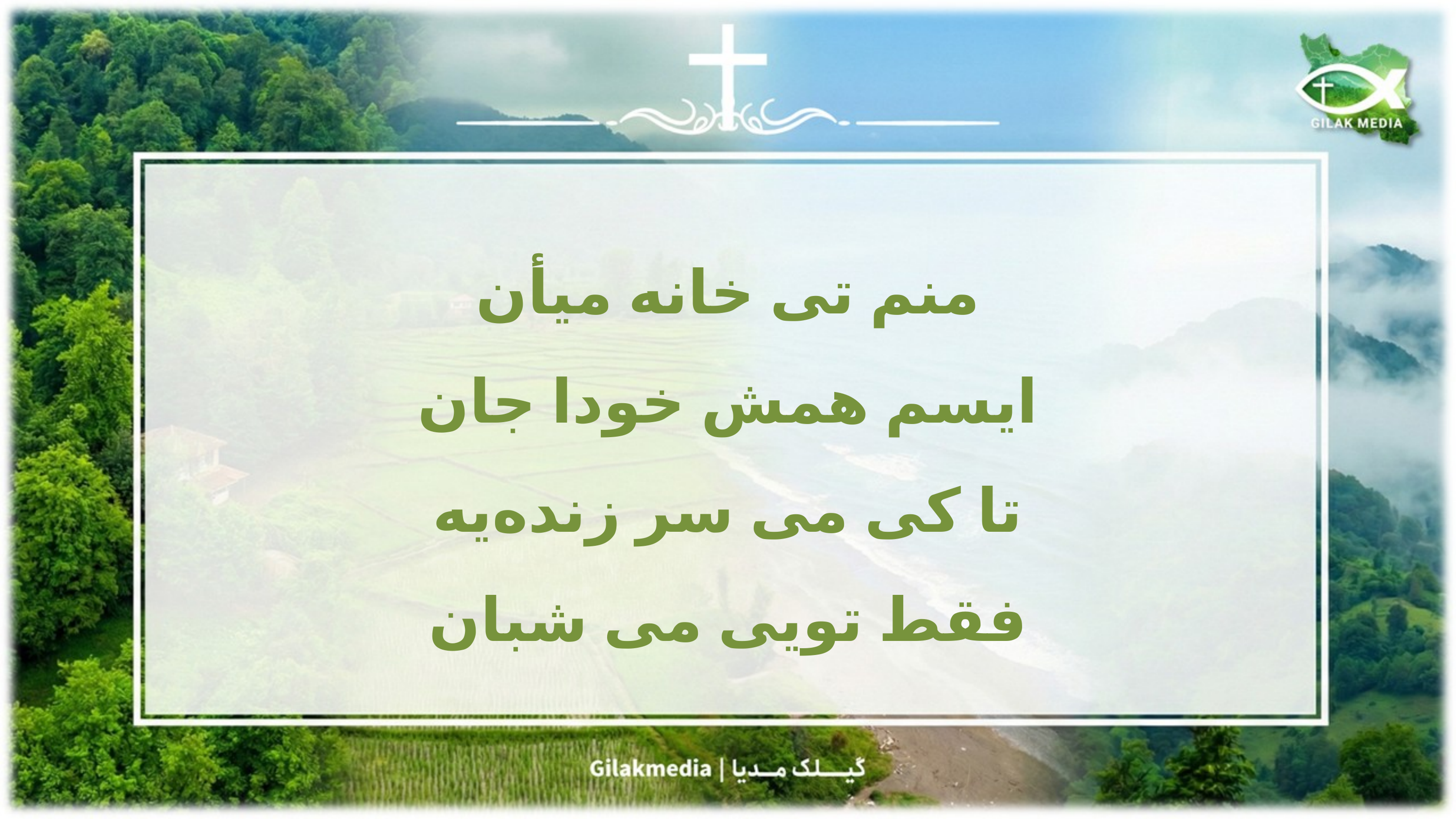

منم تی خانه میأن
 ایسم همش خودا جان
تا کی می سر زنده‌یه
 فقط تویی می شبان